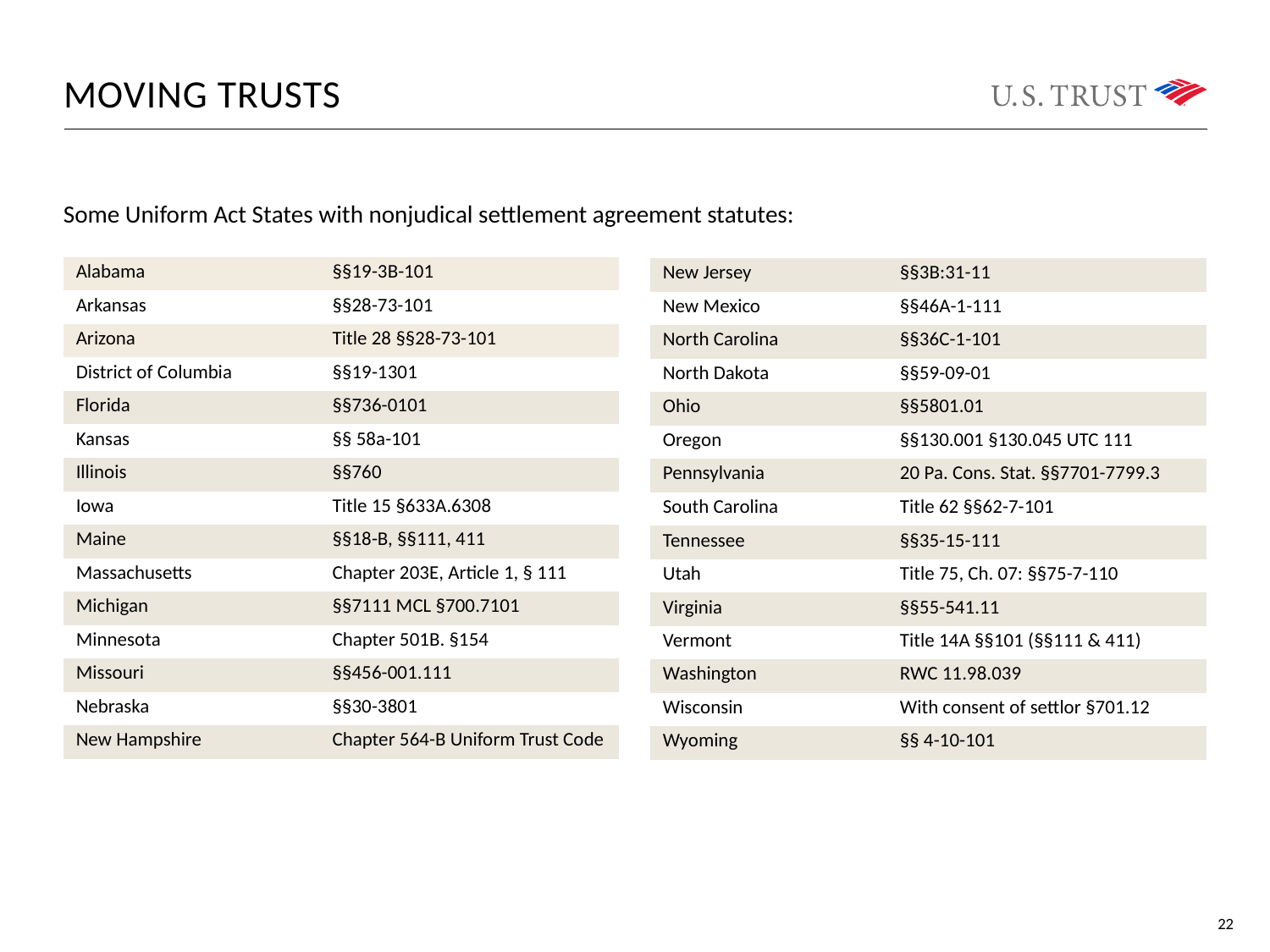

# Moving trusts
Some Uniform Act States with nonjudical settlement agreement statutes:

| Alabama | §§19-3B-101 |
| --- | --- |
| Arkansas | §§28-73-101 |
| Arizona | Title 28 §§28-73-101 |
| District of Columbia | §§19-1301 |
| Florida | §§736-0101 |
| Kansas | §§ 58a-101 |
| Illinois | §§760 |
| Iowa | Title 15 §633A.6308 |
| Maine | §§18-B, §§111, 411 |
| Massachusetts | Chapter 203E, Article 1, § 111 |
| Michigan | §§7111 MCL §700.7101 |
| Minnesota | Chapter 501B. §154 |
| Missouri | §§456-001.111 |
| Nebraska | §§30-3801 |
| New Hampshire | Chapter 564-B Uniform Trust Code |
| New Jersey | §§3B:31-11 |
| --- | --- |
| New Mexico | §§46A-1-111 |
| North Carolina | §§36C-1-101 |
| North Dakota | §§59-09-01 |
| Ohio | §§5801.01 |
| Oregon | §§130.001 §130.045 UTC 111 |
| Pennsylvania | 20 Pa. Cons. Stat. §§7701-7799.3 |
| South Carolina | Title 62 §§62-7-101 |
| Tennessee | §§35-15-111 |
| Utah | Title 75, Ch. 07: §§75-7-110 |
| Virginia | §§55-541.11 |
| Vermont | Title 14A §§101 (§§111 & 411) |
| Washington | RWC 11.98.039 |
| Wisconsin | With consent of settlor §701.12 |
| Wyoming | §§ 4-10-101 |
22